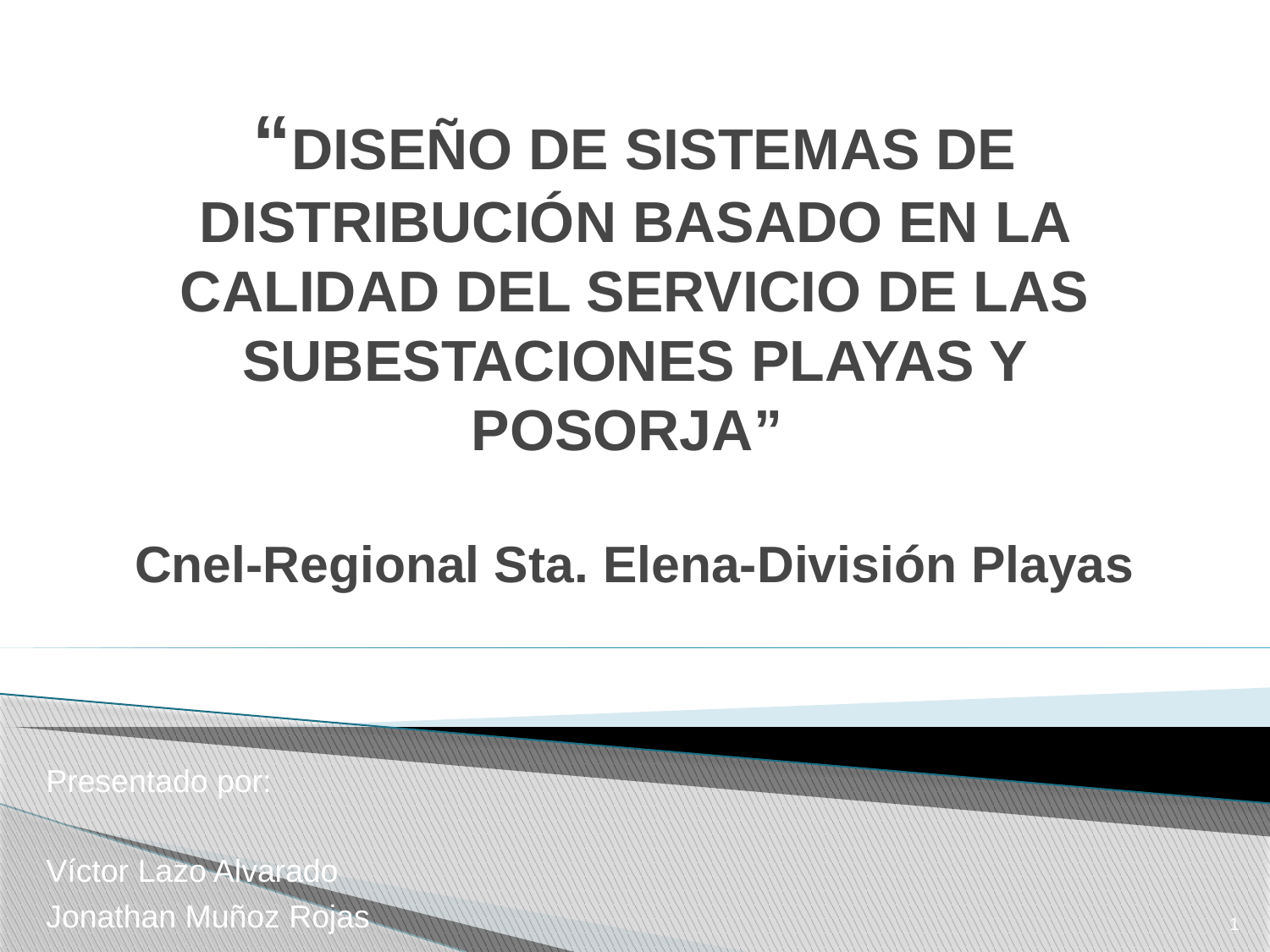

# “DISEÑO DE SISTEMAS DE DISTRIBUCIÓN BASADO EN LA CALIDAD DEL SERVICIO DE LAS SUBESTACIONES PLAYAS Y POSORJA” Cnel-Regional Sta. Elena-División Playas
Presentado por:

Víctor Lazo Alvarado
Jonathan Muñoz Rojas

1